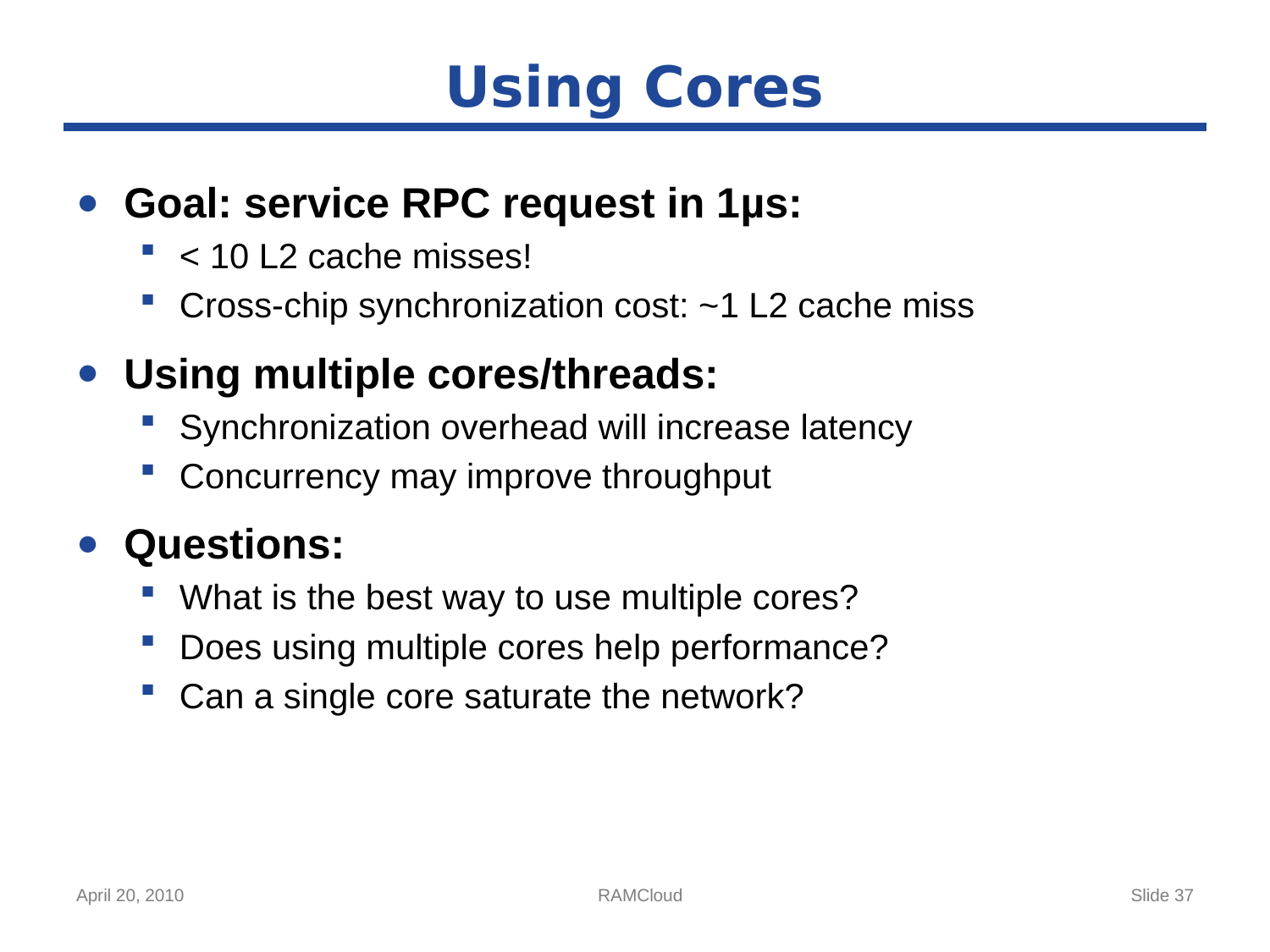

# Using Cores
Goal: service RPC request in 1µs:
< 10 L2 cache misses!
Cross-chip synchronization cost: ~1 L2 cache miss
Using multiple cores/threads:
Synchronization overhead will increase latency
Concurrency may improve throughput
Questions:
What is the best way to use multiple cores?
Does using multiple cores help performance?
Can a single core saturate the network?
April 20, 2010
RAMCloud
Slide 37